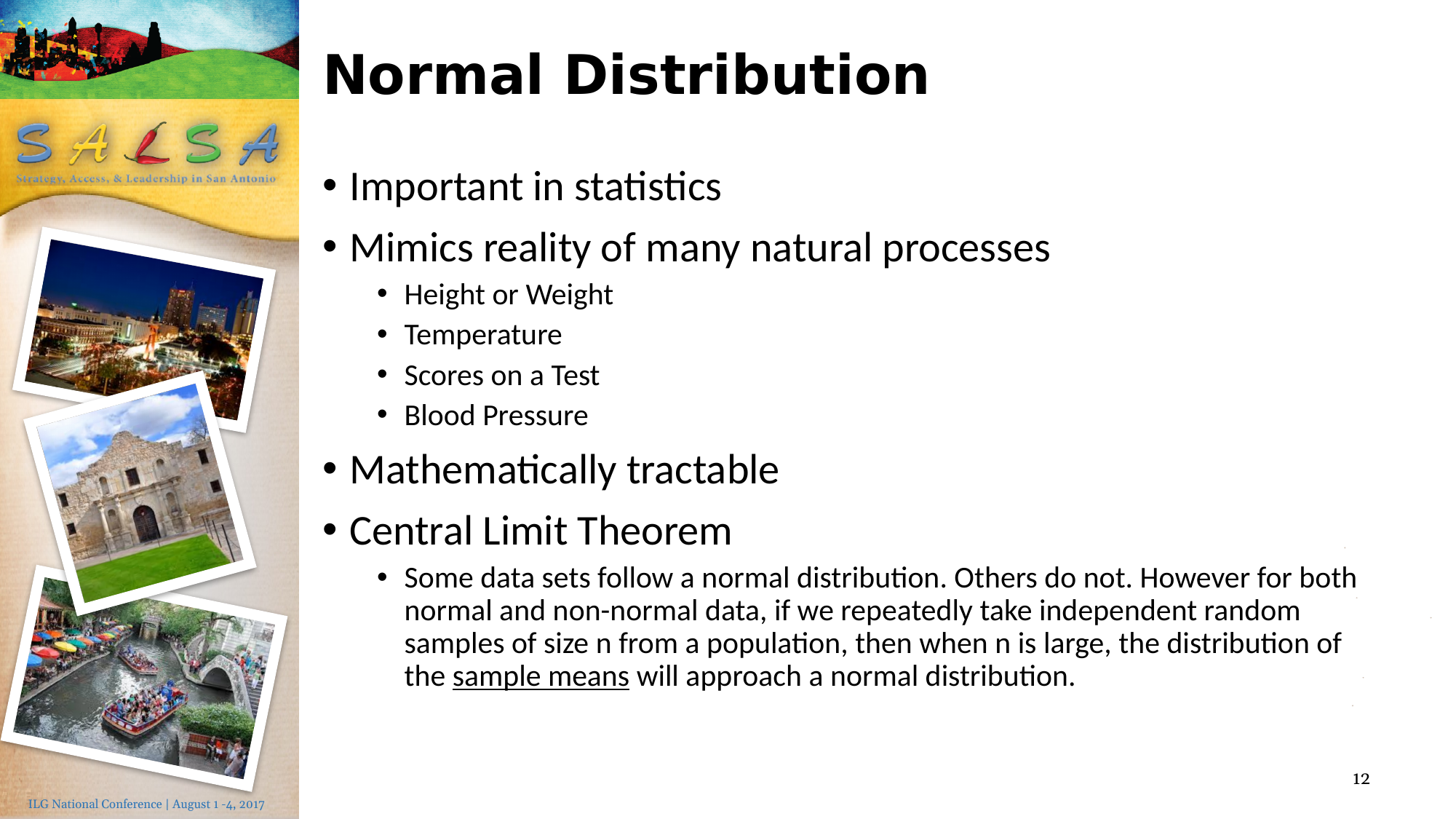

# Normal Distribution
Important in statistics
Mimics reality of many natural processes
Height or Weight
Temperature
Scores on a Test
Blood Pressure
Mathematically tractable
Central Limit Theorem
Some data sets follow a normal distribution. Others do not. However for both normal and non-normal data, if we repeatedly take independent random samples of size n from a population, then when n is large, the distribution of the sample means will approach a normal distribution.

12